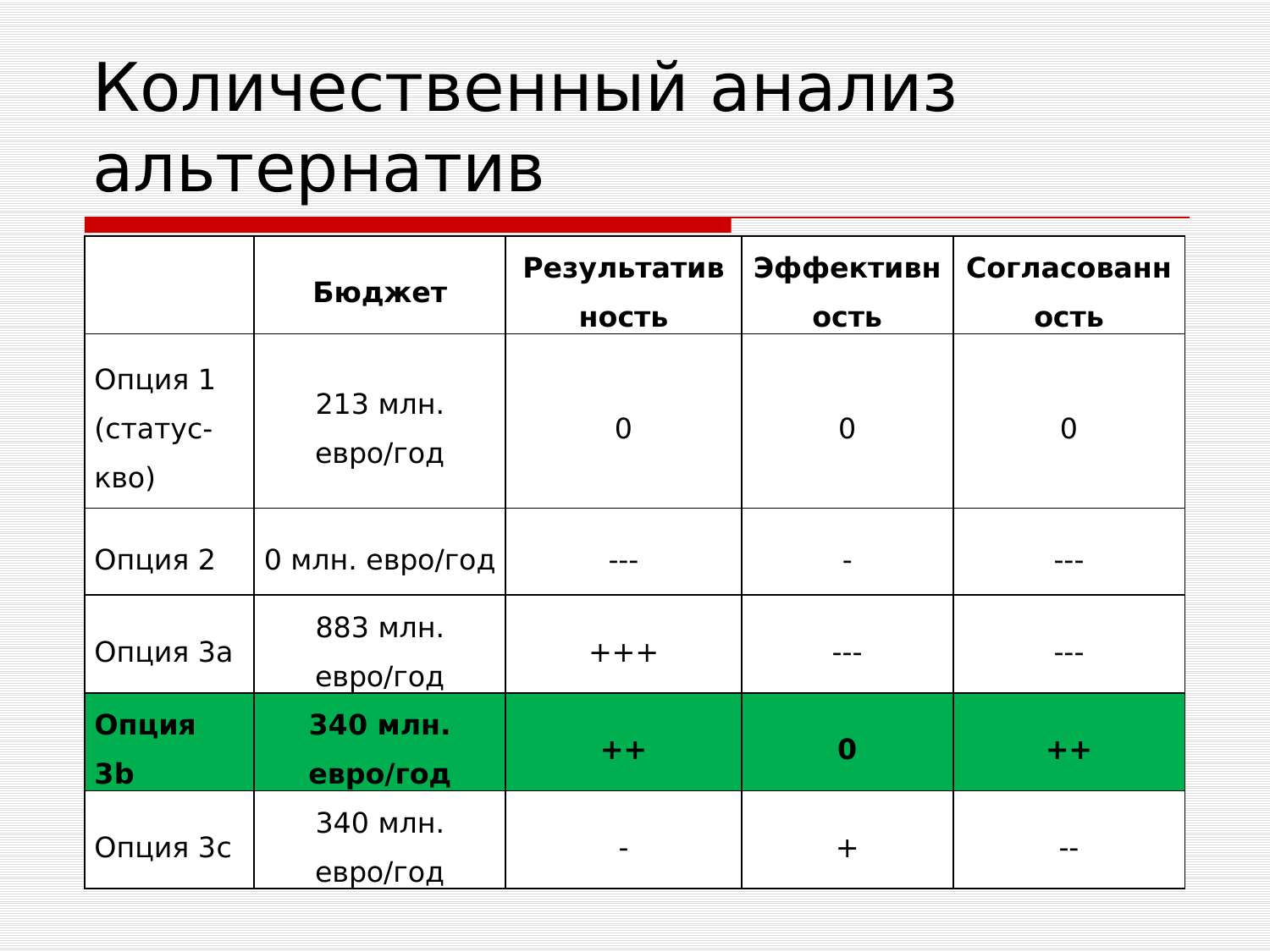

# Количественный анализ альтернатив
|  | Бюджет | Результативность | Эффективность | Согласованность |
| --- | --- | --- | --- | --- |
| Опция 1 (статус-кво) | 213 млн. евро/год | 0 | 0 | 0 |
| Опция 2 | 0 млн. евро/год | --- | - | --- |
| Опция 3а | 883 млн. евро/год | +++ | --- | --- |
| Опция 3b | 340 млн. евро/год | ++ | 0 | ++ |
| Опция 3c | 340 млн. евро/год | - | + | -- |